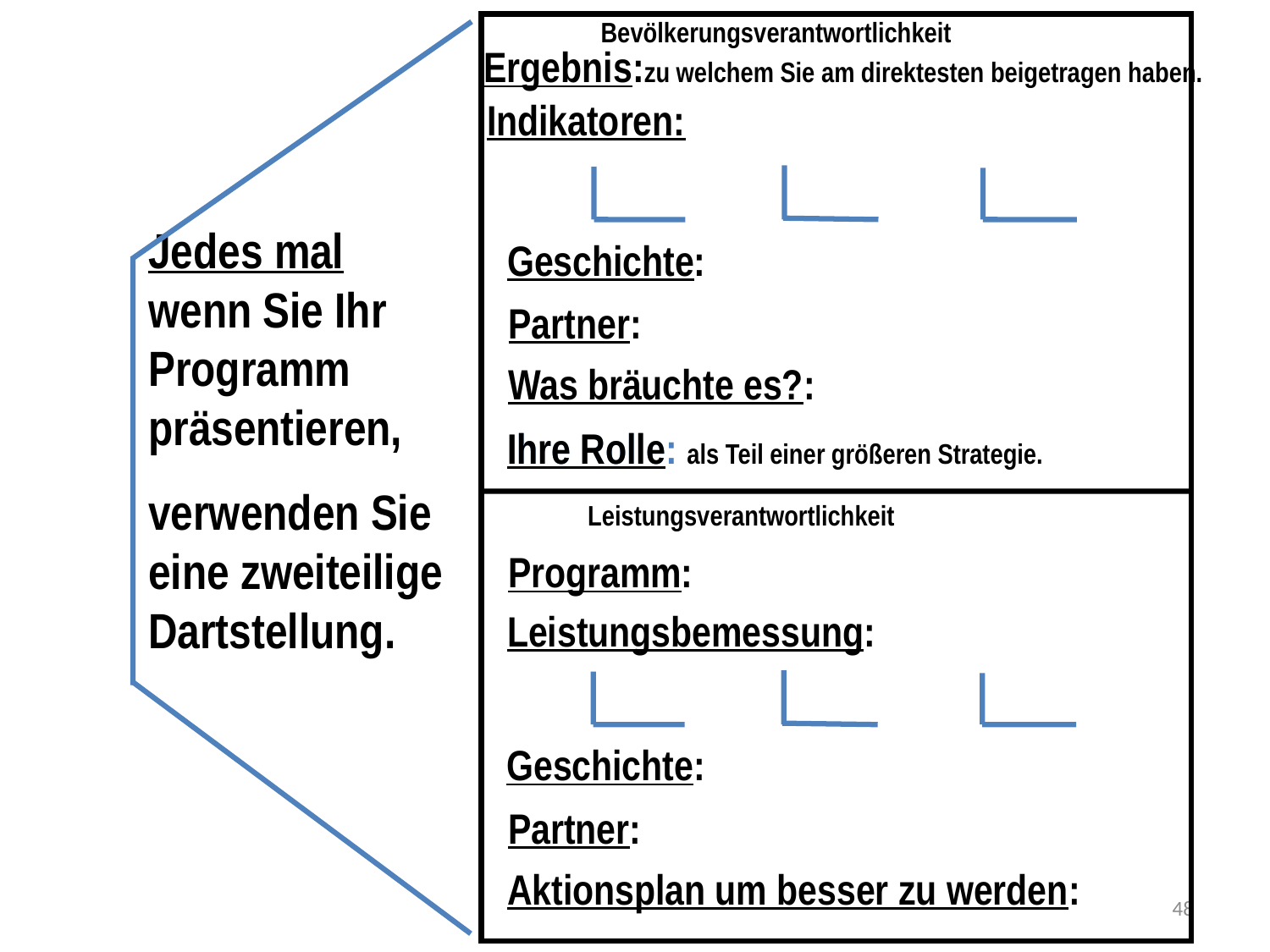

Bevölkerungsverantwortlichkeit

Ergebnis:zu welchem Sie am direktesten beigetragen haben.
Indikatoren:

Jedes mal
wenn Sie Ihr Programm präsentieren,
verwenden Sie eine zweiteilige Dartstellung.
Geschichte:

Partner:
Was bräuchte es?:
Ihre Rolle
Ihre Rolle: als Teil einer größeren Strategie.

Leistungsverantwortlichkeit
Programm:
Leistungsbemessung:

Geschichte:
Partner:
Aktionsplan um besser zu werden:

48